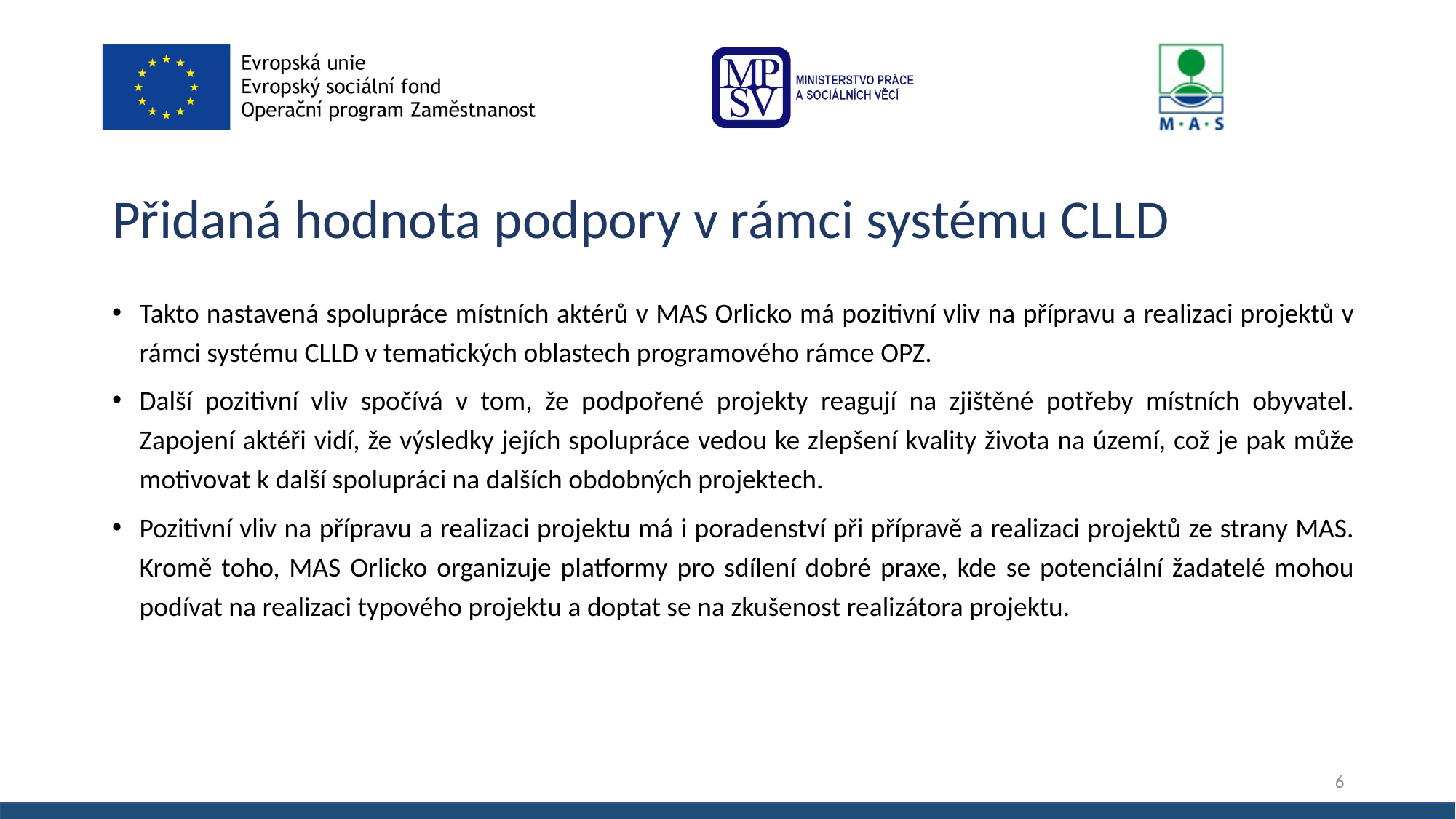

# Přidaná hodnota podpory v rámci systému CLLD
Takto nastavená spolupráce místních aktérů v MAS Orlicko má pozitivní vliv na přípravu a realizaci projektů v rámci systému CLLD v tematických oblastech programového rámce OPZ.
Další pozitivní vliv spočívá v tom, že podpořené projekty reagují na zjištěné potřeby místních obyvatel. Zapojení aktéři vidí, že výsledky jejích spolupráce vedou ke zlepšení kvality života na území, což je pak může motivovat k další spolupráci na dalších obdobných projektech.
Pozitivní vliv na přípravu a realizaci projektu má i poradenství při přípravě a realizaci projektů ze strany MAS. Kromě toho, MAS Orlicko organizuje platformy pro sdílení dobré praxe, kde se potenciální žadatelé mohou podívat na realizaci typového projektu a doptat se na zkušenost realizátora projektu.

6